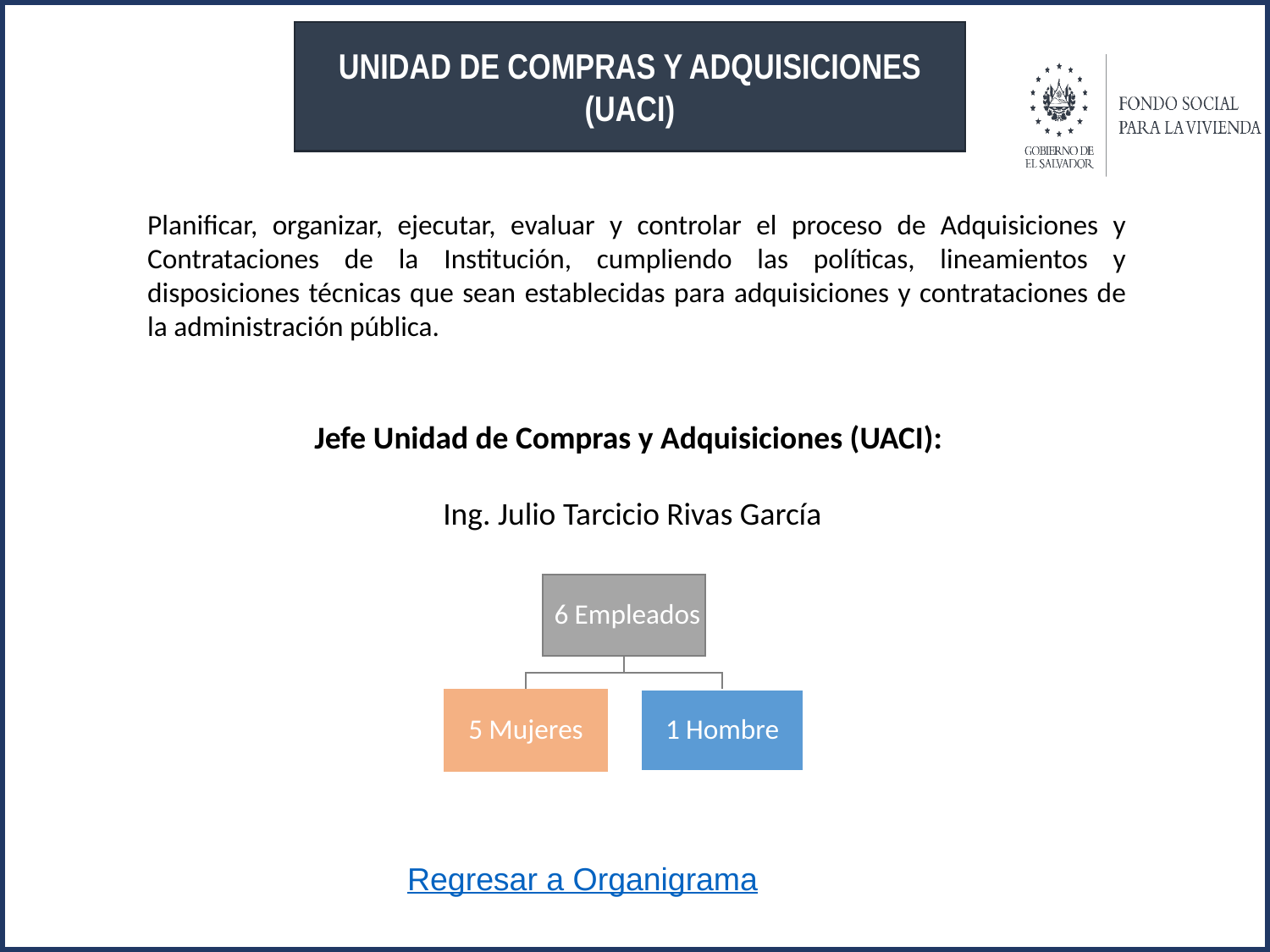

UNIDAD DE COMPRAS Y ADQUISICIONES
(UACI)
Planificar, organizar, ejecutar, evaluar y controlar el proceso de Adquisiciones y Contrataciones de la Institución, cumpliendo las políticas, lineamientos y disposiciones técnicas que sean establecidas para adquisiciones y contrataciones de la administración pública.
Jefe Unidad de Compras y Adquisiciones (UACI):
Ing. Julio Tarcicio Rivas García
 6 Empleados
5 Mujeres
1 Hombre
Regresar a Organigrama